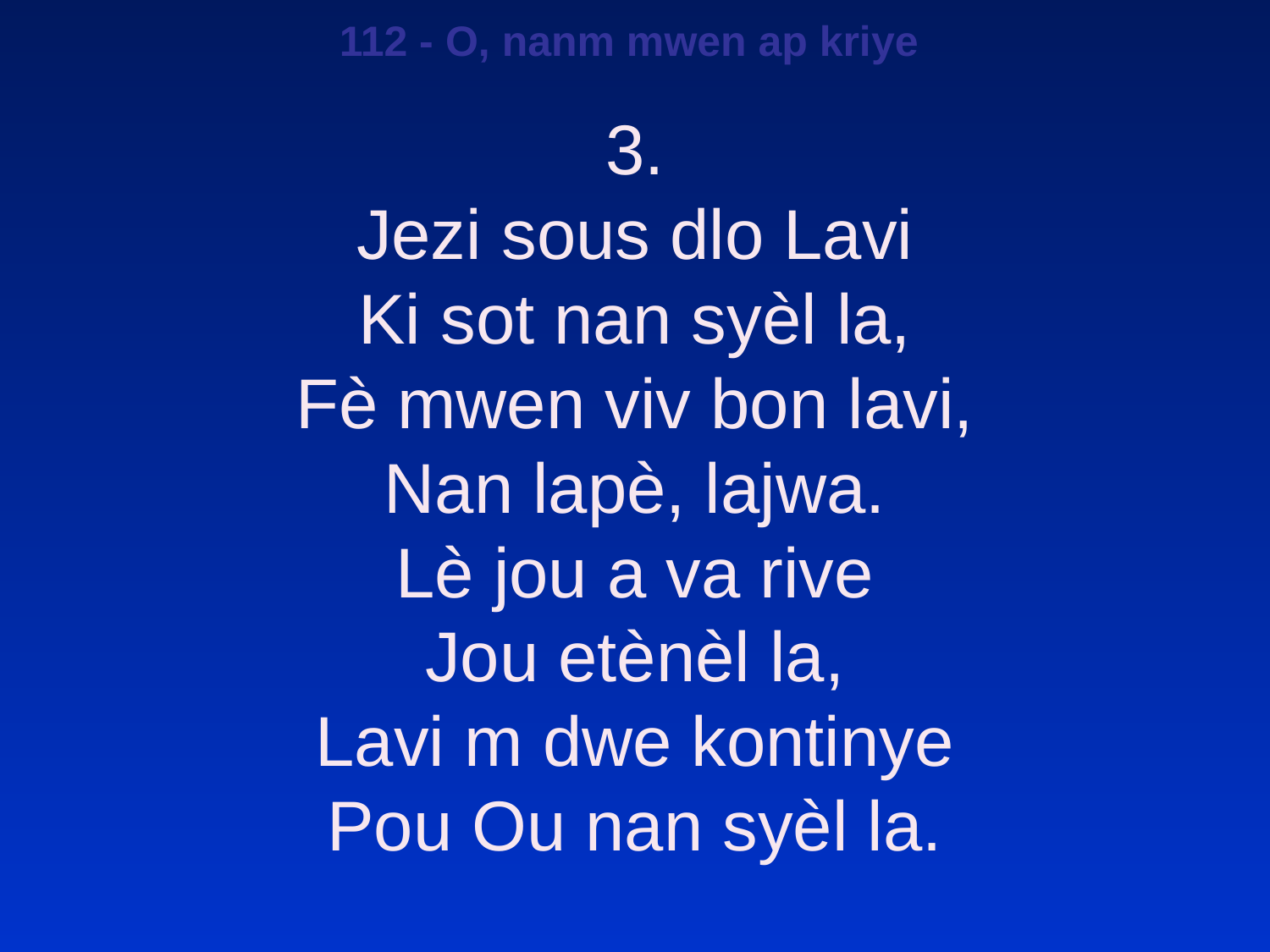

112 - O, nanm mwen ap kriye
3.
Jezi sous dlo Lavi
Ki sot nan syèl la,
Fè mwen viv bon lavi,
Nan lapè, lajwa.
Lè jou a va rive
Jou etènèl la,
Lavi m dwe kontinye
Pou Ou nan syèl la.